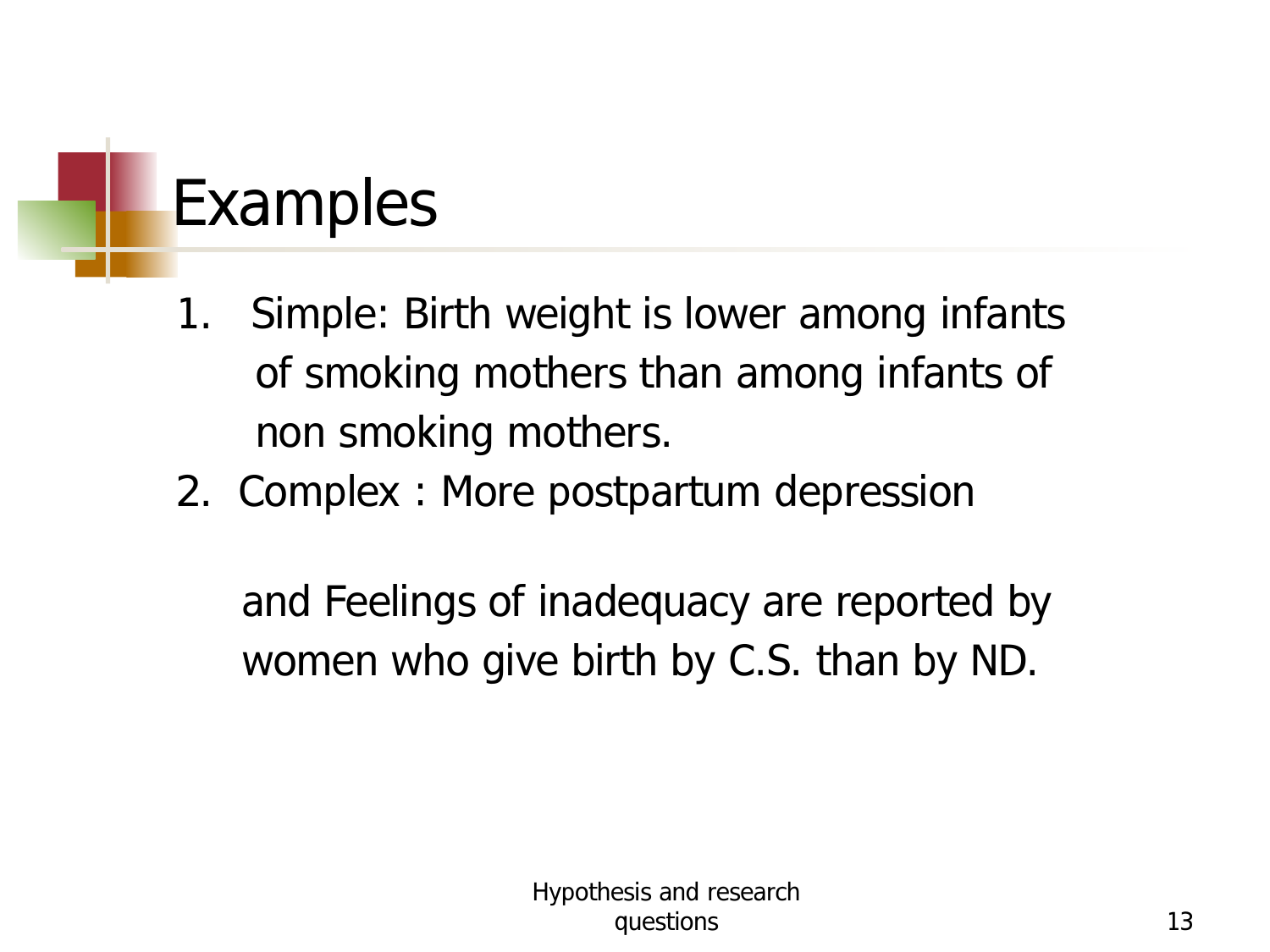

# Examples
1.   Simple: Birth weight is lower among infants
      of smoking mothers than among infants of
      non smoking mothers.
2.  Complex : More postpartum depression
     and Feelings of inadequacy are reported by
     women who give birth by C.S. than by ND.

Hypothesis and research questions
13